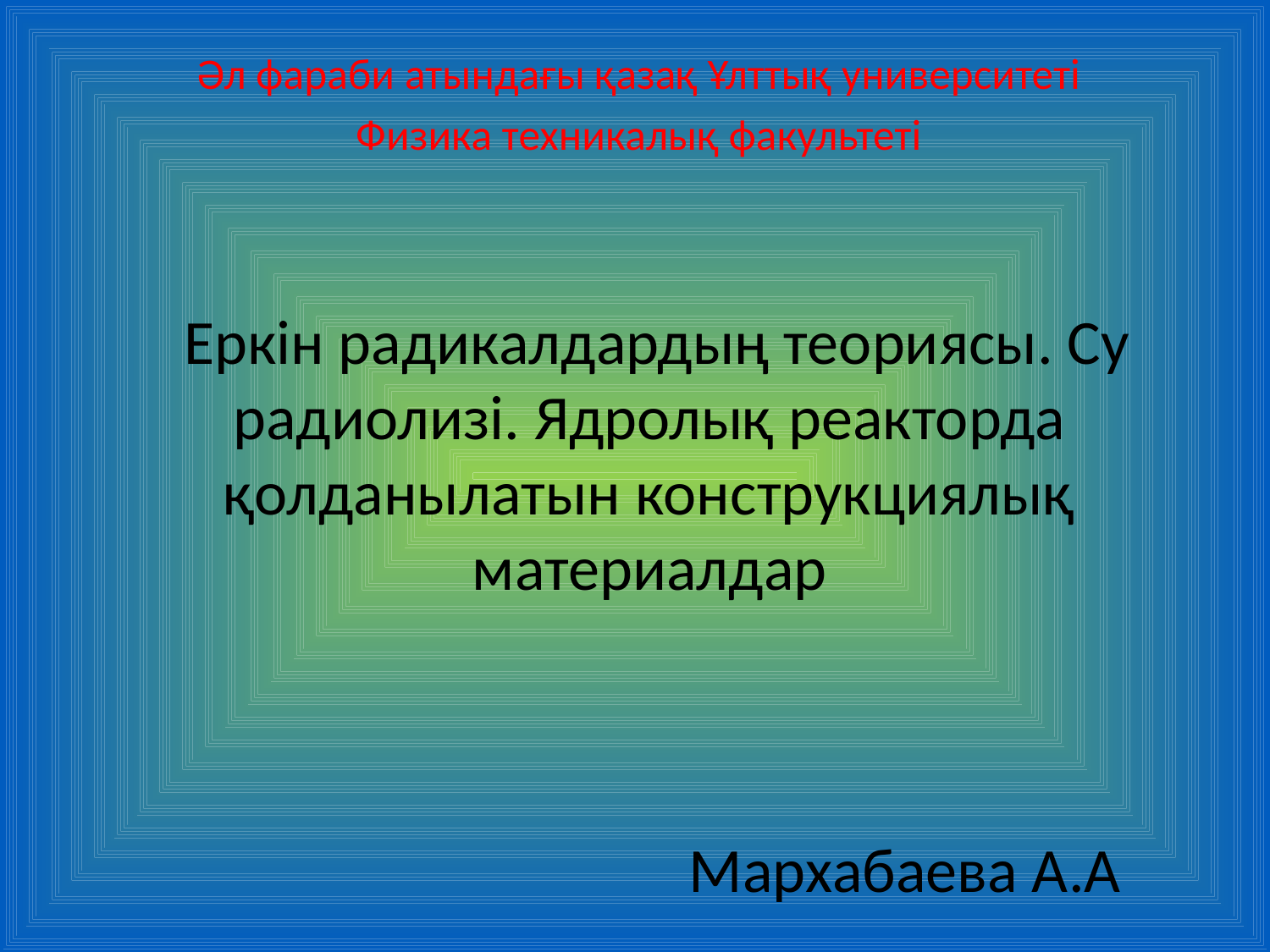

Әл фараби атындағы қазақ Ұлттық университеті
Физика техникалық факультеті
# Еркін радикалдардың теориясы. Су радиолизі. Ядролық реакторда қолданылатын конструкциялық материалдар Мархабаева А.А